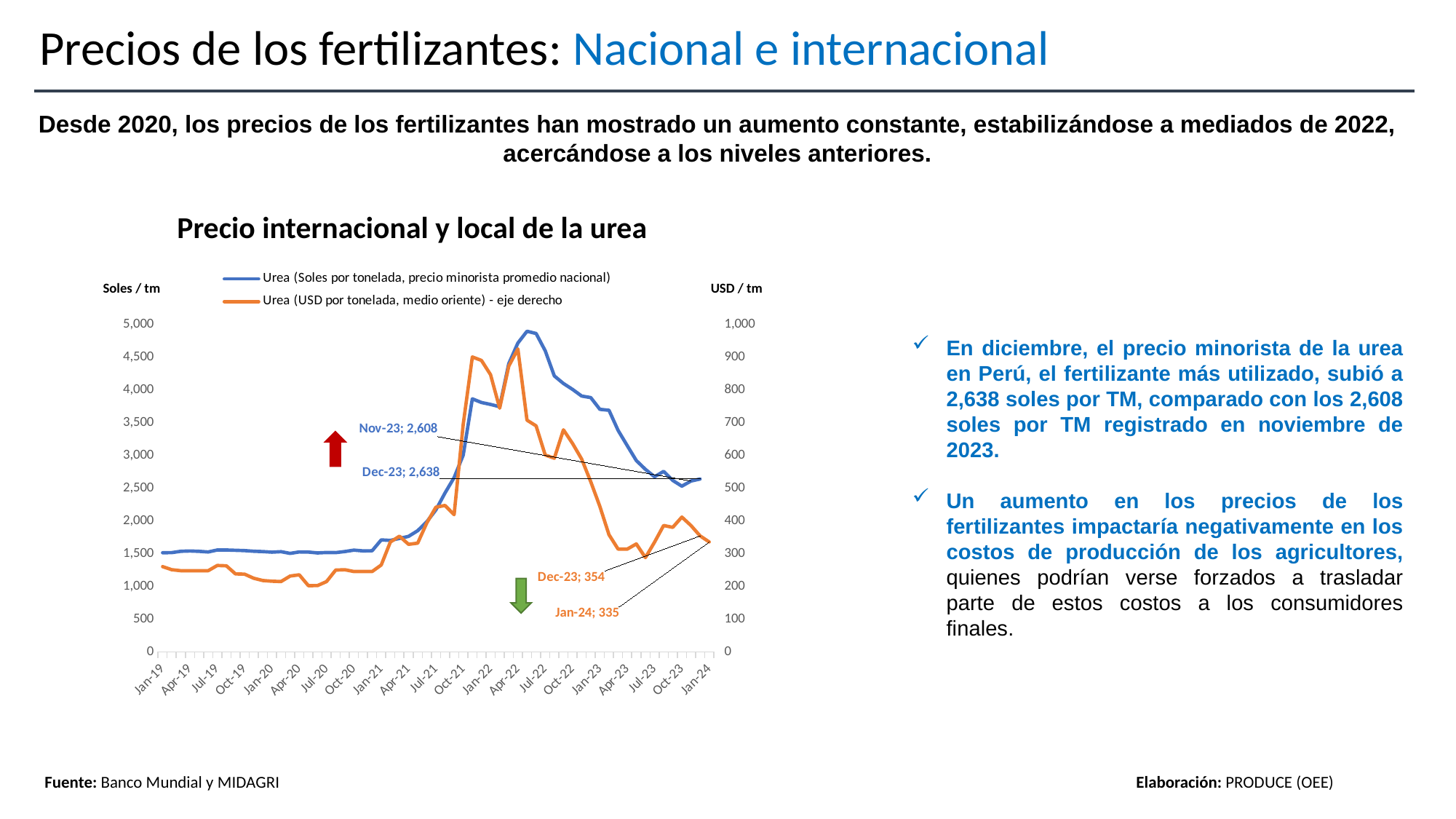

Precios de los fertilizantes: Nacional e internacional
Desde 2020, los precios de los fertilizantes han mostrado un aumento constante, estabilizándose a mediados de 2022, acercándose a los niveles anteriores.
Precio internacional y local de la urea

### Chart

| Category | Urea (Soles por tonelada, precio minorista promedio nacional) | Urea (USD por tonelada, medio oriente) - eje derecho |
|---|---|---|
| 43466 | 1511.69 | 260.0 |
| 43497 | 1514.09 | 250.63 |
| 43525 | 1533.85 | 247.5 |
| 43556 | 1538.72 | 247.5 |
| 43586 | 1533.41 | 247.5 |
| 43617 | 1523.84 | 247.5 |
| 43647 | 1554.0 | 263.5 |
| 43678 | 1554.07 | 262.5 |
| 43709 | 1549.2 | 237.75 |
| 43739 | 1544.78 | 237.0 |
| 43770 | 1534.55 | 224.5 |
| 43800 | 1529.7 | 217.5 |
| 43831 | 1521.0 | 215.4 |
| 43862 | 1528.0 | 214.38 |
| 43891 | 1502.0 | 231.13 |
| 43922 | 1524.0 | 235.0 |
| 43952 | 1522.0 | 201.9 |
| 43983 | 1509.0 | 202.0 |
| 44013 | 1516.0 | 214.4 |
| 44044 | 1514.0 | 249.5 |
| 44075 | 1530.0 | 250.5 |
| 44105 | 1552.0 | 245.0 |
| 44136 | 1540.0 | 245.0 |
| 44166 | 1542.0 | 245.0 |
| 44197 | 1708.1292055897318 | 265.0 |
| 44228 | 1700.466047694995 | 335.0 |
| 44256 | 1730.4263077200578 | 352.88 |
| 44287 | 1762.1212421837422 | 328.1 |
| 44317 | 1848.4770779220785 | 331.63 |
| 44348 | 1984.504254955571 | 393.25 |
| 44378 | 2166.017649281935 | 441.5 |
| 44409 | 2425.055952380953 | 446.88 |
| 44440 | 2659.9790223665223 | 418.75 |
| 44470 | 3003.7917978486153 | 695.0 |
| 44501 | 3862.897284438589 | 900.5 |
| 44531 | 3807.2153872053873 | 890.0 |
| 44562 | 3777.4811320754716 | 846.38 |
| 44593 | 3742.7409836065576 | 744.17 |
| 44621 | 4401.466972477065 | 872.5 |
| 44652 | 4715.625 | 925.0 |
| 44682 | 4895.1882352941175 | 707.5 |
| 44713 | 4860.837054945056 | 690.0 |
| 44743 | 4597.883151404151 | 601.0 |
| 44774 | 4213.301535541752 | 591.25 |
| 44805 | 4097.5483600940115 | 678.0 |
| 44835 | 4007.449221001221 | 636.25 |
| 44866 | 3905.601004947433 | 588.75 |
| 44896 | 3882.1018195572547 | 519.38 |
| 44927 | 3702.827014652015 | 443.75 |
| 44958 | 3688.468365384616 | 357.5 |
| 44986 | 3382.1114163614175 | 313.5 |
| 45017 | 3149.508843537415 | 313.38 |
| 45047 | 2920.726901455027 | 329.25 |
| 45078 | 2786.249170940171 | 287.5 |
| 45108 | 2672.4040165852666 | 334.63 |
| 45139 | 2755.524017094017 | 385.63 |
| 45170 | 2616.7090526581005 | 380.0 |
| 45200 | 2529.7133862330797 | 411.38 |
| 45231 | 2607.6353121693123 | 385.5 |
| 45261 | 2638.477041640849 | 354.0 |
| 45292 | None | 335.38 |
USD / tm
Soles / tm
En diciembre, el precio minorista de la urea en Perú, el fertilizante más utilizado, subió a 2,638 soles por TM, comparado con los 2,608 soles por TM registrado en noviembre de 2023.

Un aumento en los precios de los fertilizantes impactaría negativamente en los costos de producción de los agricultores, quienes podrían verse forzados a trasladar parte de estos costos a los consumidores finales.

Fuente: Banco Mundial y MIDAGRI								Elaboración: PRODUCE (OEE)